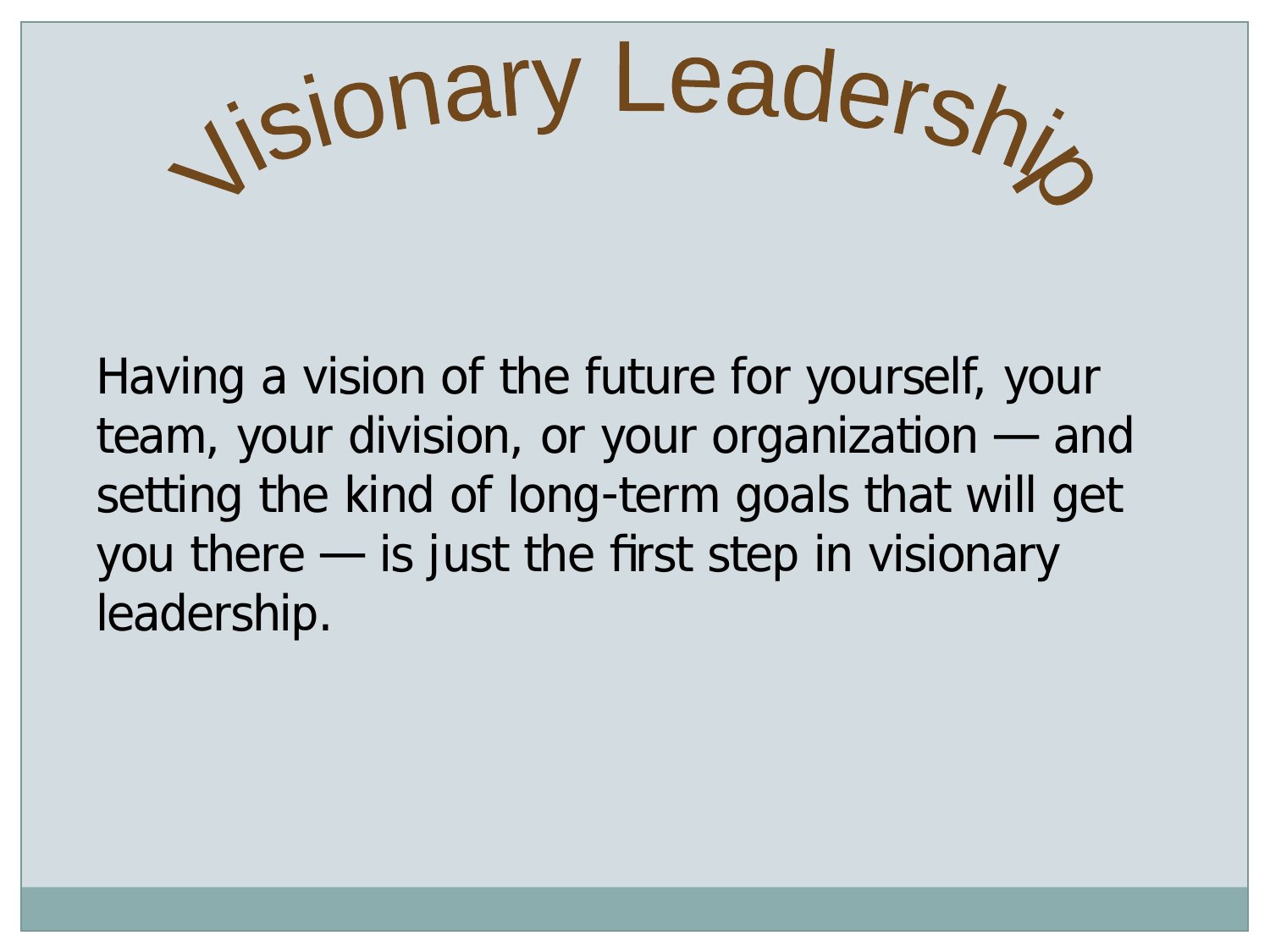

Visionary Leadership
Having a vision of the future for yourself, your team, your division, or your organization — and setting the kind of long-term goals that will get you there — is just the first step in visionary leadership.